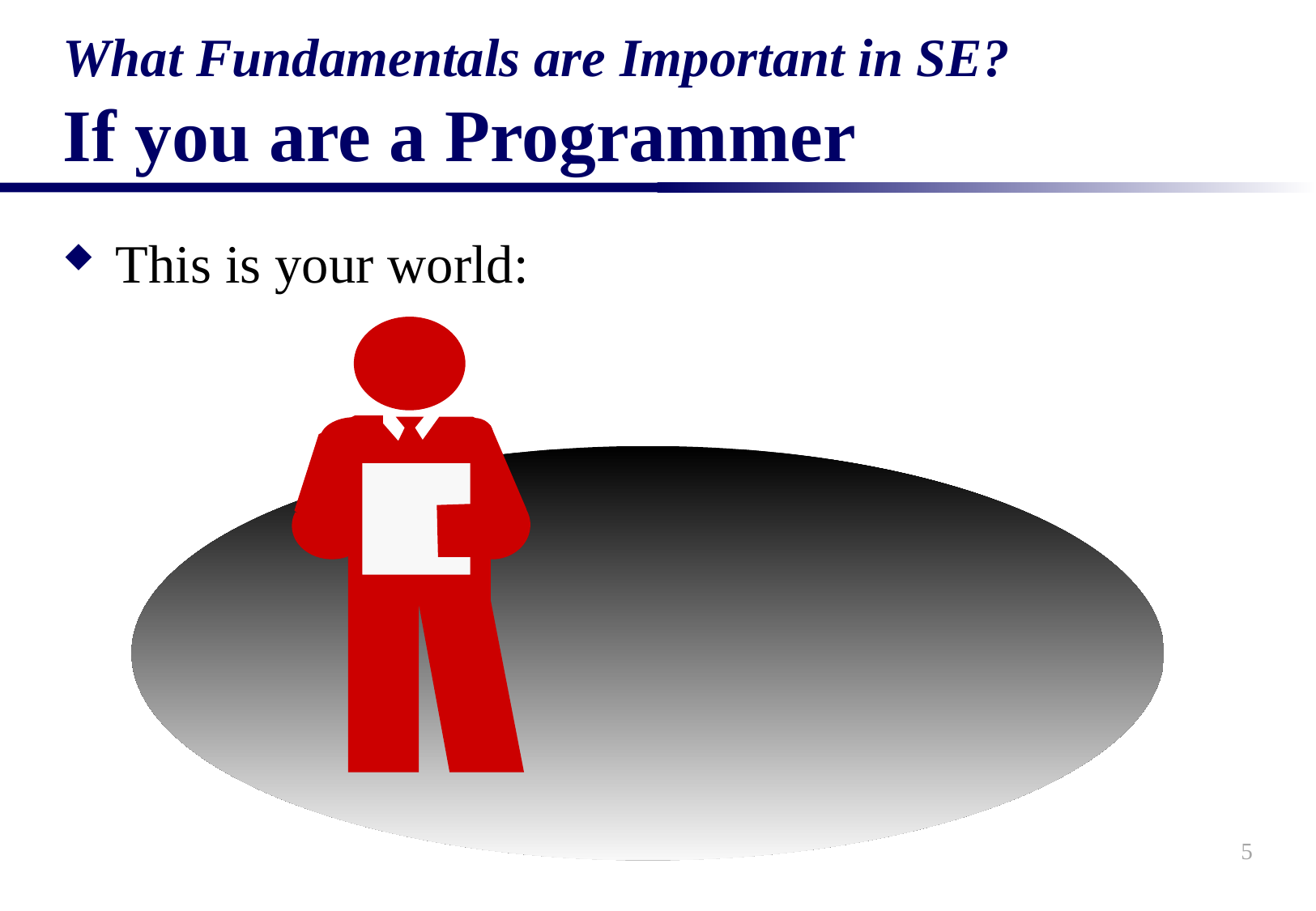

# What Fundamentals are Important in SE? If you are a Programmer
This is your world:

5